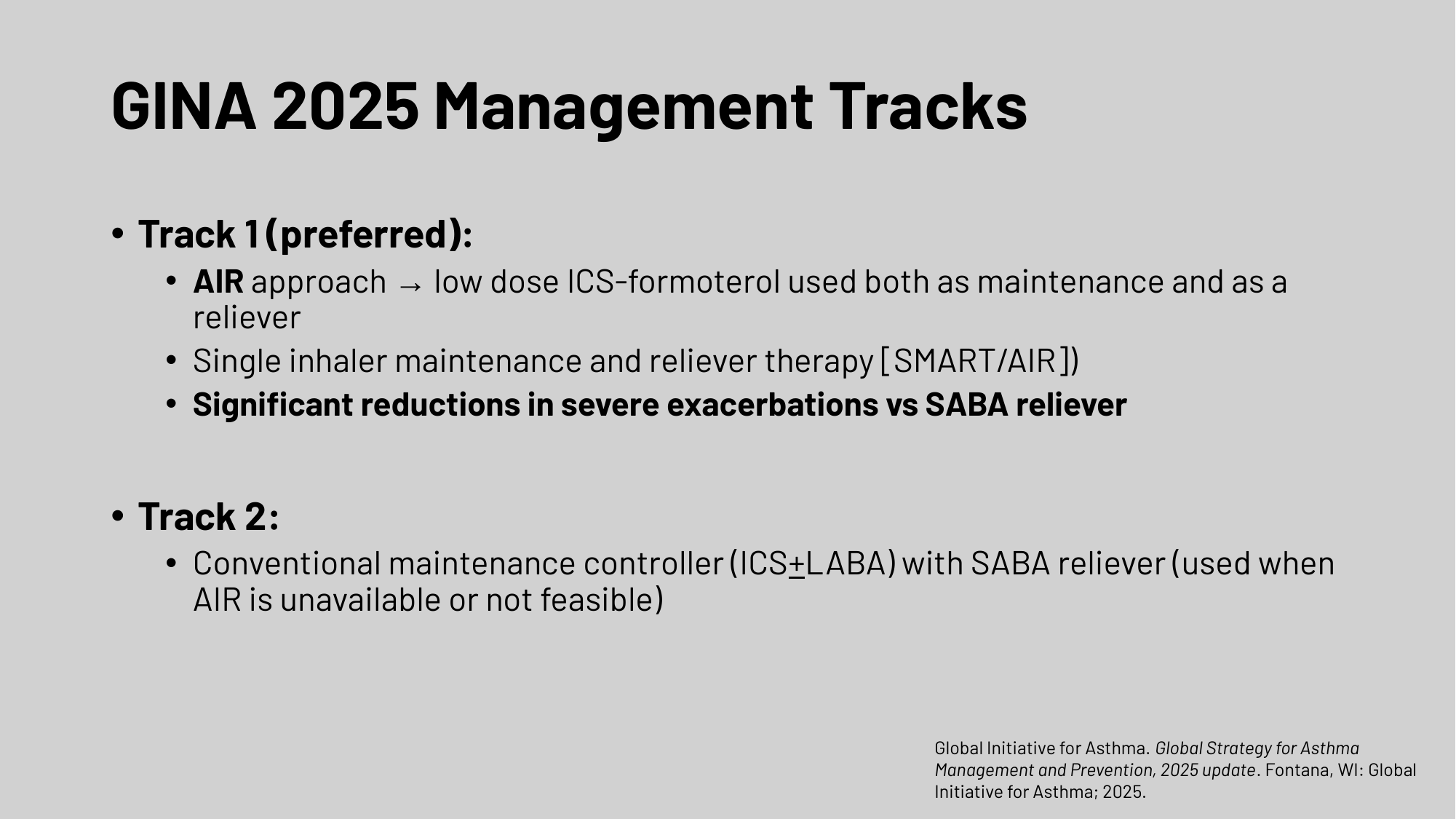

# GINA 2025 Management Tracks
Track 1 (preferred):
AIR approach → low dose ICS-formoterol used both as maintenance and as a reliever
Single inhaler maintenance and reliever therapy [SMART/AIR])
Significant reductions in severe exacerbations vs SABA reliever

Track 2:
Conventional maintenance controller (ICS+LABA) with SABA reliever (used when AIR is unavailable or not feasible)
Global Initiative for Asthma. Global Strategy for Asthma Management and Prevention, 2025 update. Fontana, WI: Global Initiative for Asthma; 2025.